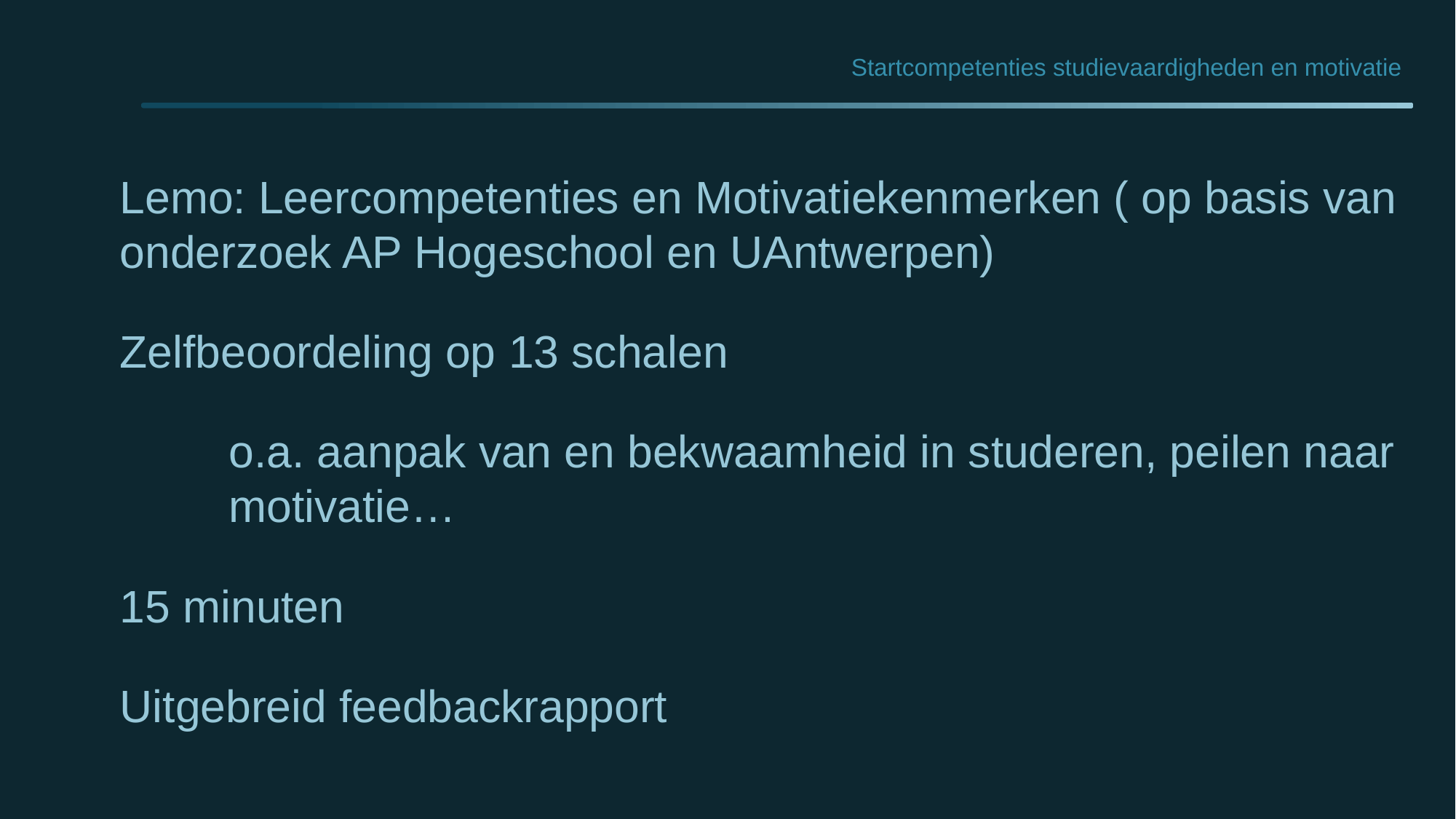

# Startcompetenties studievaardigheden en motivatie
Lemo: Leercompetenties en Motivatiekenmerken ( op basis van onderzoek AP Hogeschool en UAntwerpen)
Zelfbeoordeling op 13 schalen
	o.a. aanpak van en bekwaamheid in studeren, peilen naar 	motivatie…
15 minuten
Uitgebreid feedbackrapport